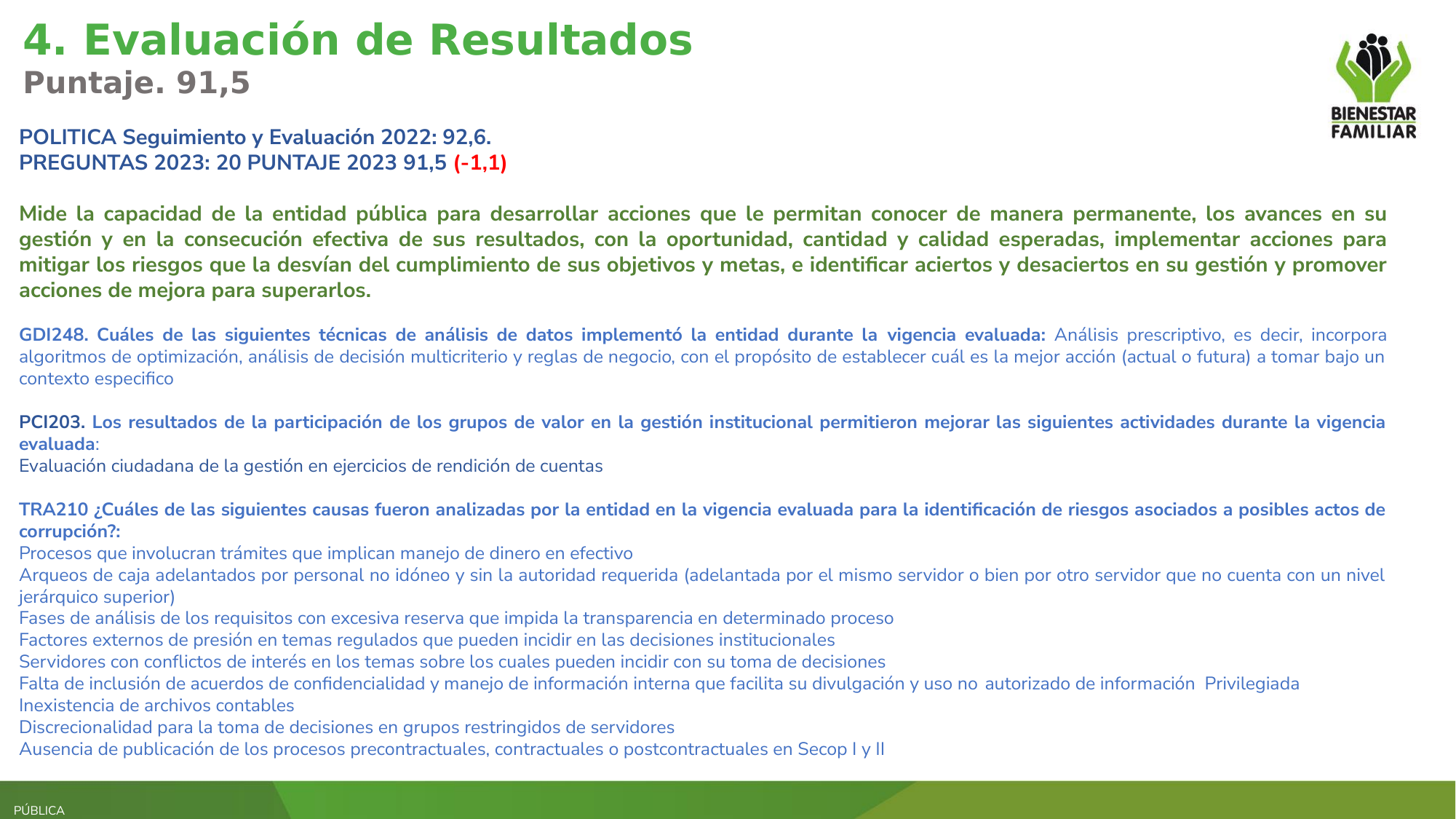

4. Evaluación de Resultados
Puntaje. 91,5
POLITICA Seguimiento y Evaluación 2022: 92,6.
PREGUNTAS 2023: 20 PUNTAJE 2023 91,5 (-1,1)

Mide la capacidad de la entidad pública para desarrollar acciones que le permitan conocer de manera permanente, los avances en su gestión y en la consecución efectiva de sus resultados, con la oportunidad, cantidad y calidad esperadas, implementar acciones para mitigar los riesgos que la desvían del cumplimiento de sus objetivos y metas, e identificar aciertos y desaciertos en su gestión y promover acciones de mejora para superarlos.

GDI248. Cuáles de las siguientes técnicas de análisis de datos implementó la entidad durante la vigencia evaluada: Análisis prescriptivo, es decir, incorpora algoritmos de optimización, análisis de decisión multicriterio y reglas de negocio, con el propósito de establecer cuál es la mejor acción (actual o futura) a tomar bajo un contexto especifico

PCI203. Los resultados de la participación de los grupos de valor en la gestión institucional permitieron mejorar las siguientes actividades durante la vigencia evaluada:
Evaluación ciudadana de la gestión en ejercicios de rendición de cuentas

TRA210 ¿Cuáles de las siguientes causas fueron analizadas por la entidad en la vigencia evaluada para la identificación de riesgos asociados a posibles actos de corrupción?:
Procesos que involucran trámites que implican manejo de dinero en efectivo
Arqueos de caja adelantados por personal no idóneo y sin la autoridad requerida (adelantada por el mismo servidor o bien por otro servidor que no cuenta con un nivel jerárquico superior)
Fases de análisis de los requisitos con excesiva reserva que impida la transparencia en determinado proceso
Factores externos de presión en temas regulados que pueden incidir en las decisiones institucionales
Servidores con conflictos de interés en los temas sobre los cuales pueden incidir con su toma de decisiones
Falta de inclusión de acuerdos de confidencialidad y manejo de información interna que facilita su divulgación y uso no autorizado de información  Privilegiada
Inexistencia de archivos contables
Discrecionalidad para la toma de decisiones en grupos restringidos de servidores
Ausencia de publicación de los procesos precontractuales, contractuales o postcontractuales en Secop I y II

PÚBLICA